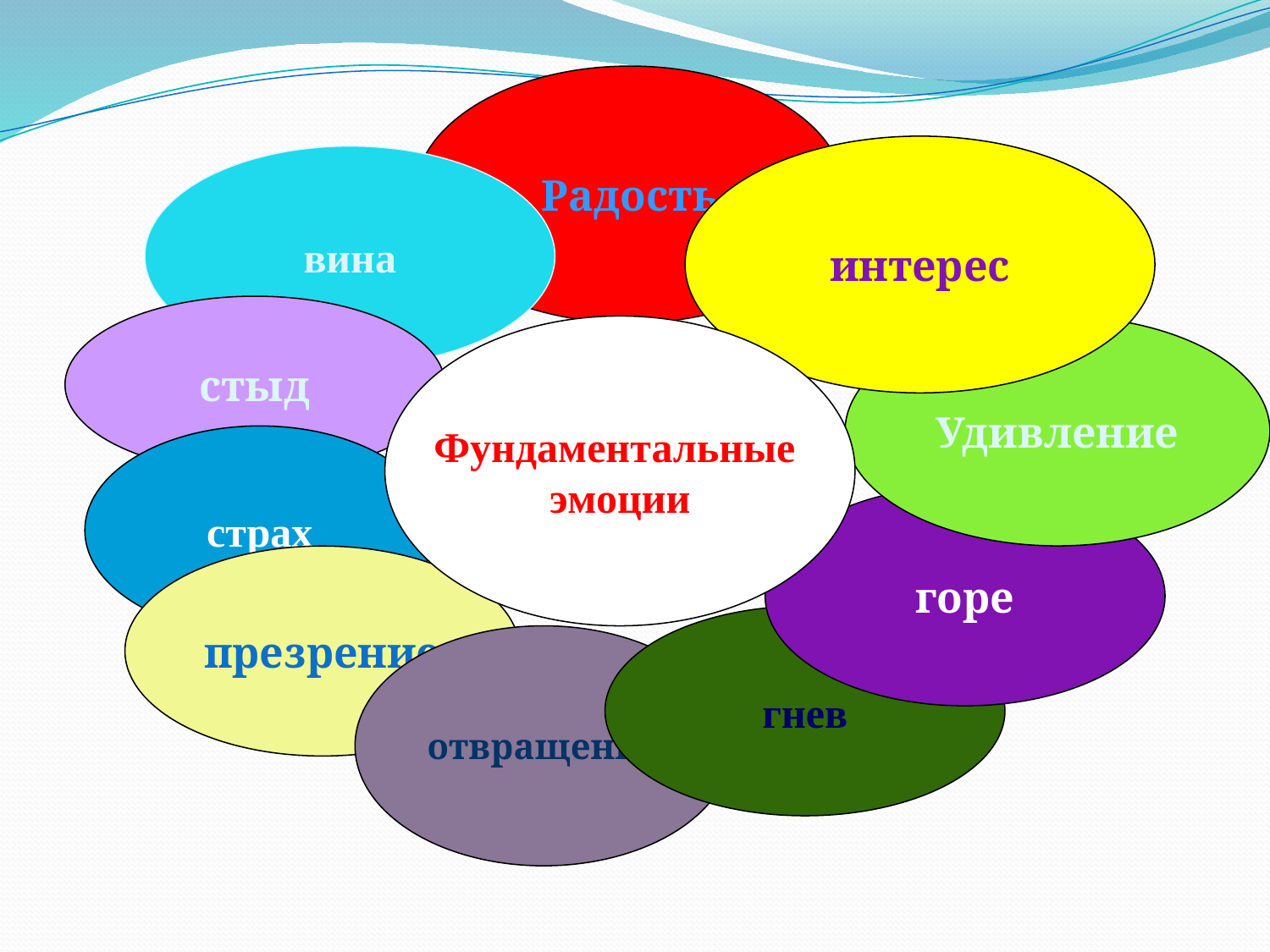

Радость
интерес
вина
стыд
Фундаментальные
эмоции
Удивление
страх
горе
презрение
гнев
отвращение